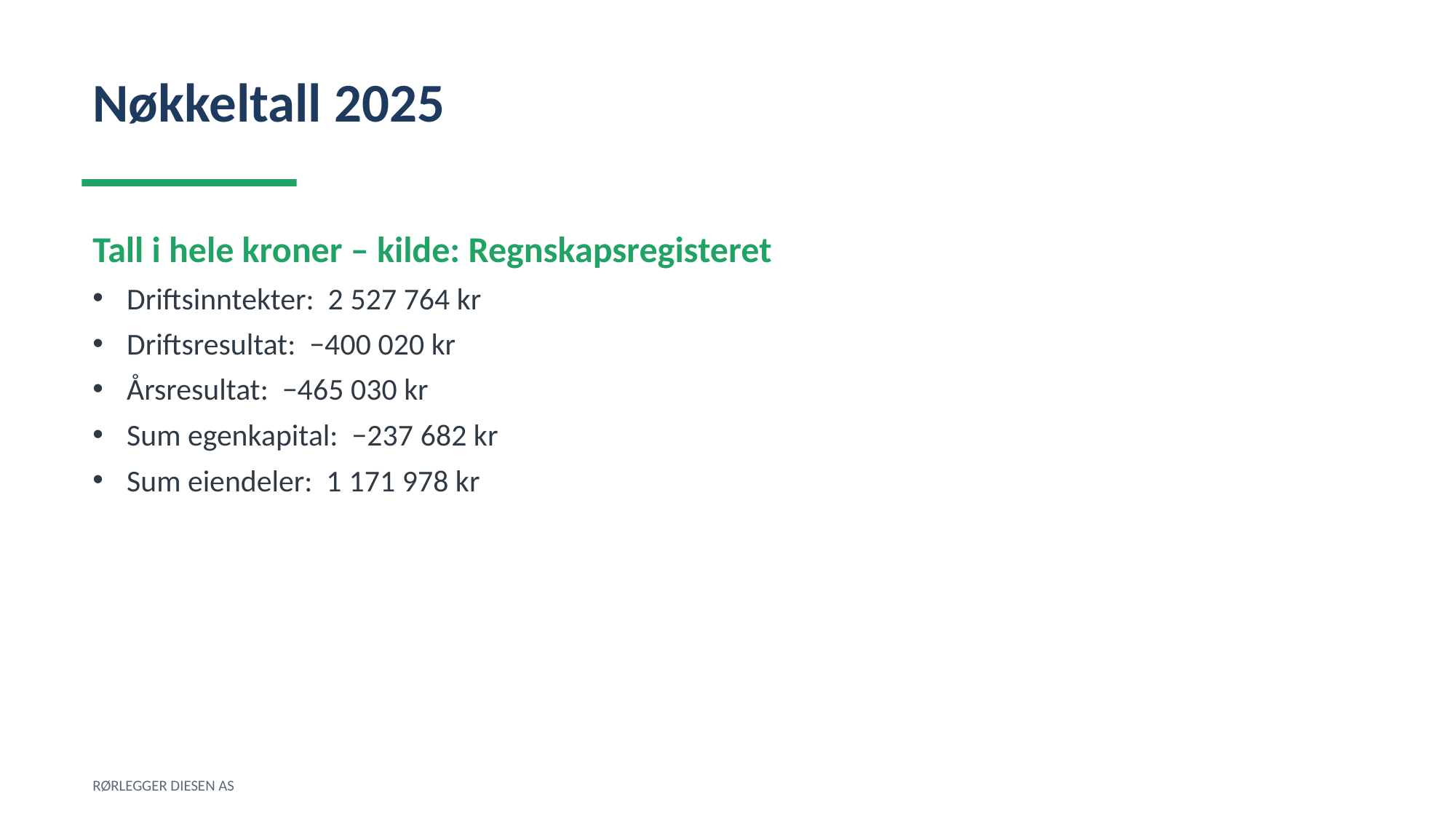

Nøkkeltall 2025

Tall i hele kroner – kilde: Regnskapsregisteret
Driftsinntekter:  2 527 764 kr
Driftsresultat:  −400 020 kr
Årsresultat:  −465 030 kr
Sum egenkapital:  −237 682 kr
Sum eiendeler:  1 171 978 kr
RØRLEGGER DIESEN AS